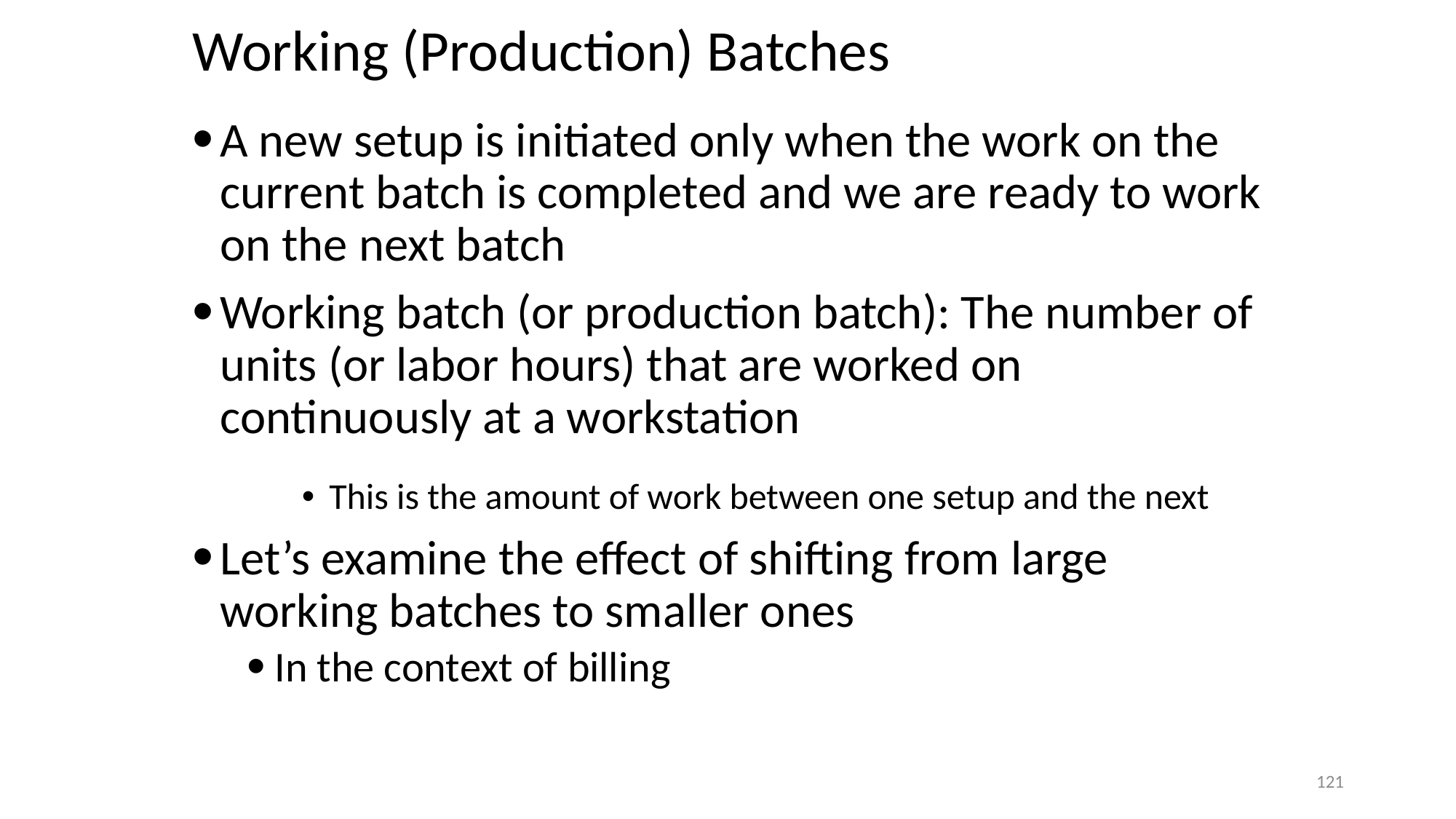

# Working (Production) Batches
A new setup is initiated only when the work on the current batch is completed and we are ready to work on the next batch
Working batch (or production batch): The number of units (or labor hours) that are worked on continuously at a workstation

This is the amount of work between one setup and the next
Let’s examine the effect of shifting from large working batches to smaller ones
In the context of billing

121